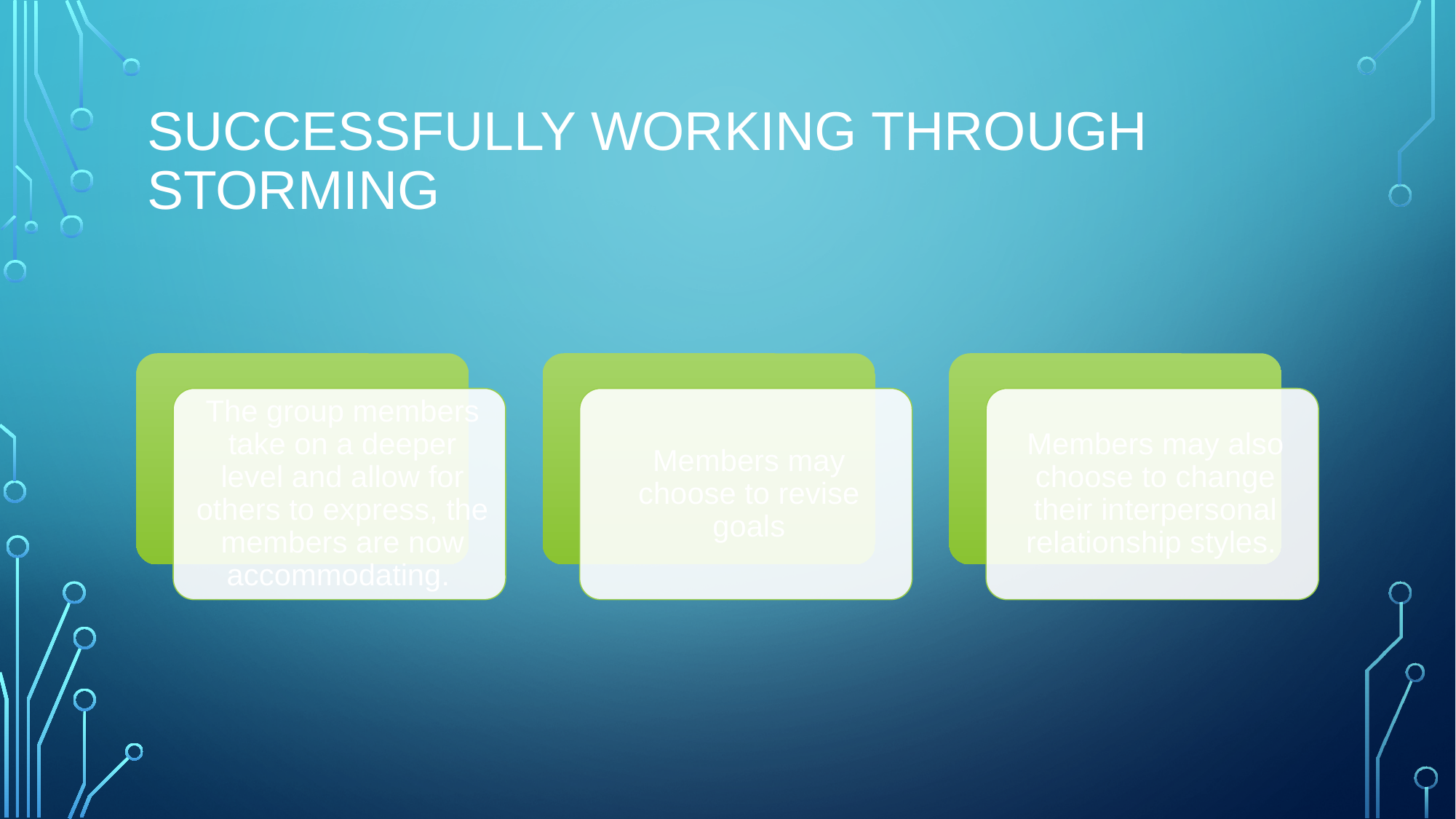

# Successfully working through storming
The group members take on a deeper level and allow for others to express, the members are now accommodating.
Members may choose to revise goals
Members may also choose to change their interpersonal relationship styles.